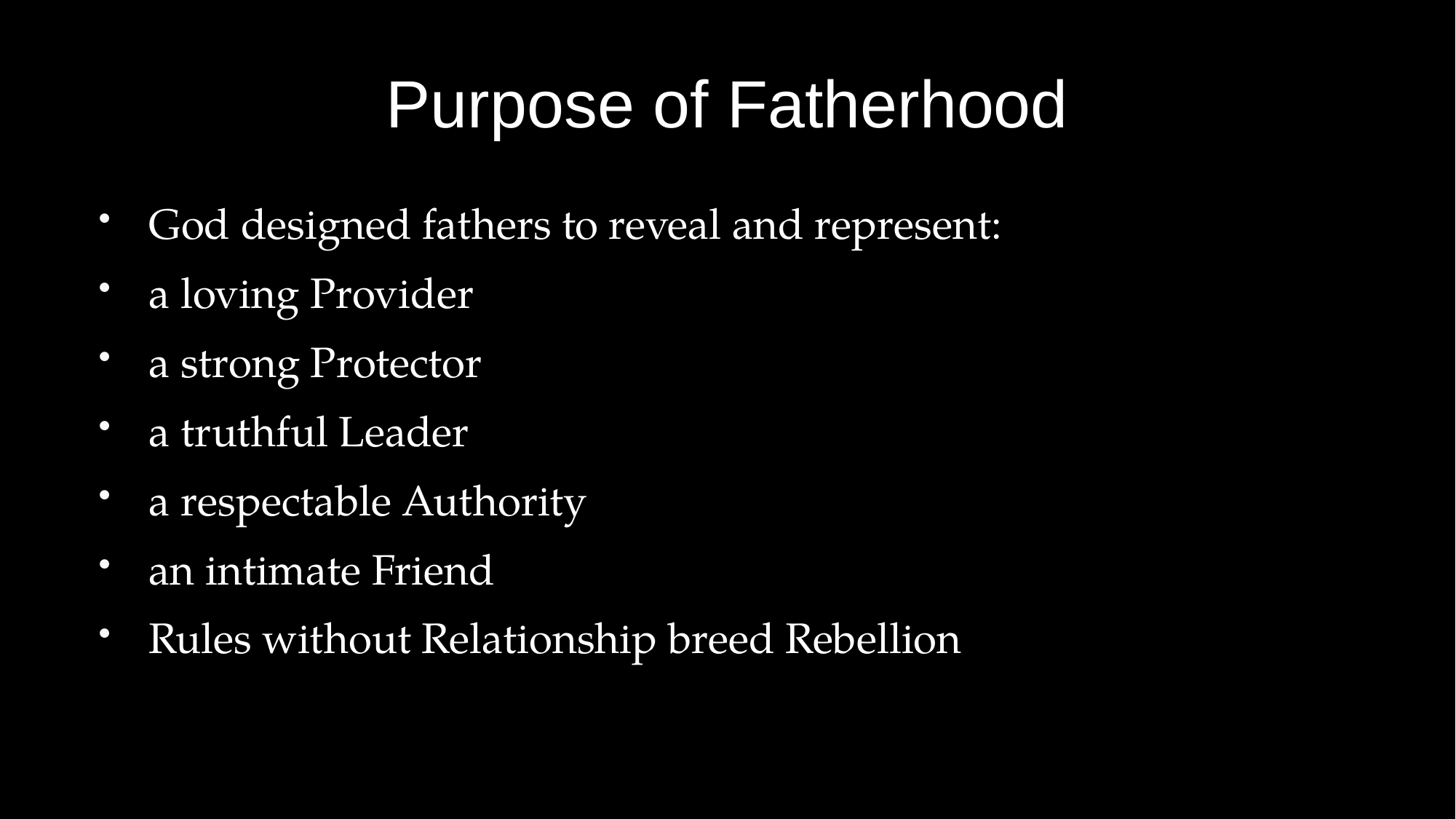

# Purpose of Fatherhood
God designed fathers to reveal and represent:
a loving Provider
a strong Protector
a truthful Leader
a respectable Authority
an intimate Friend
Rules without Relationship breed Rebellion